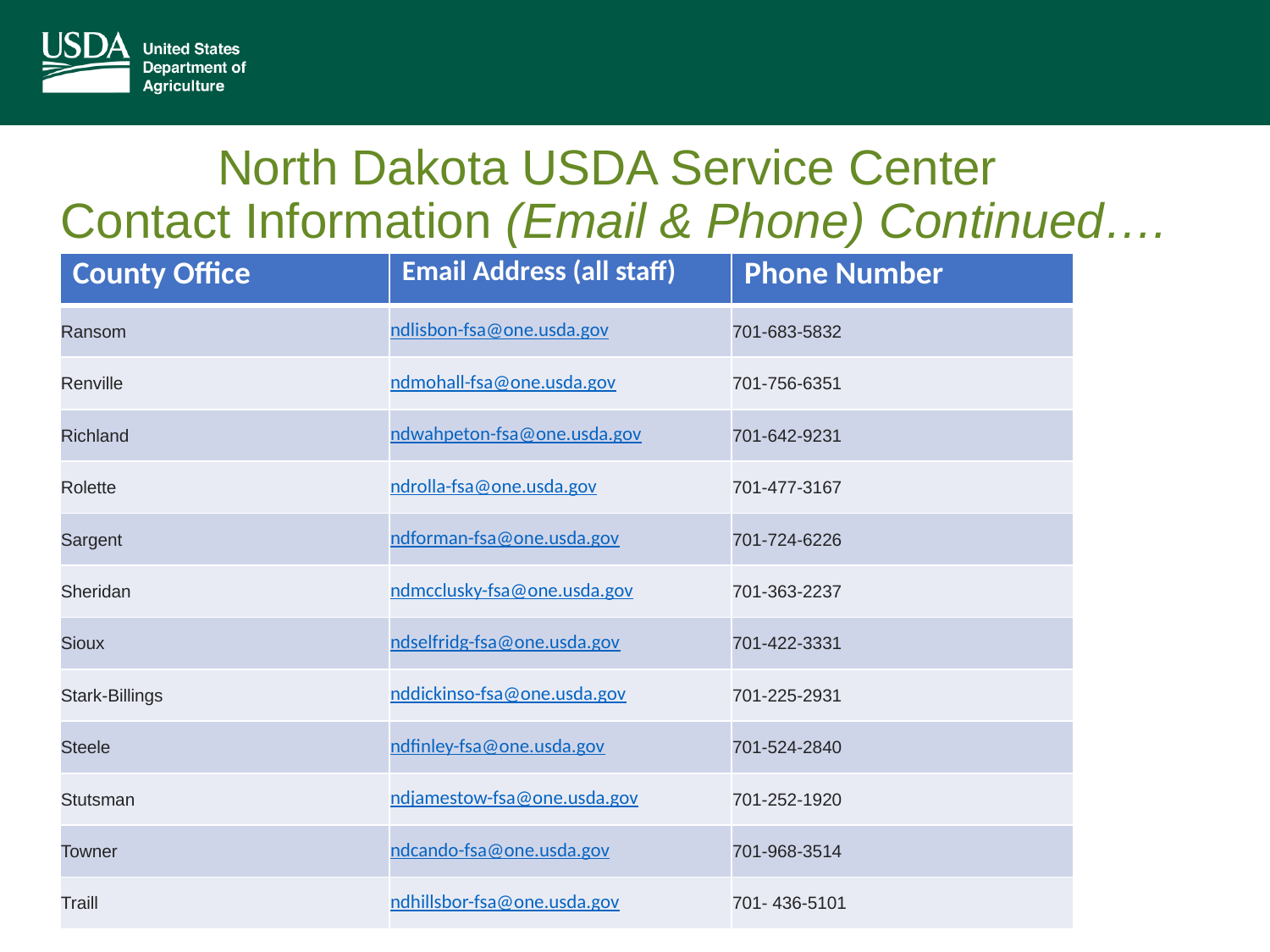

# North Dakota USDA Service Center Contact Information (Email & Phone) Continued….
| County Office | Email Address (all staff) | Phone Number |
| --- | --- | --- |
| Ransom | ndlisbon-fsa@one.usda.gov | 701-683-5832 |
| Renville | ndmohall-fsa@one.usda.gov | 701-756-6351 |
| Richland | ndwahpeton-fsa@one.usda.gov | 701-642-9231 |
| Rolette | ndrolla-fsa@one.usda.gov | 701-477-3167 |
| Sargent | ndforman-fsa@one.usda.gov | 701-724-6226 |
| Sheridan | ndmcclusky-fsa@one.usda.gov | 701-363-2237 |
| Sioux | ndselfridg-fsa@one.usda.gov | 701-422-3331 |
| Stark-Billings | nddickinso-fsa@one.usda.gov | 701-225-2931 |
| Steele | ndfinley-fsa@one.usda.gov | 701-524-2840 |
| Stutsman | ndjamestow-fsa@one.usda.gov | 701-252-1920 |
| Towner | ndcando-fsa@one.usda.gov | 701-968-3514 |
| Traill | ndhillsbor-fsa@one.usda.gov | 701- 436-5101 |